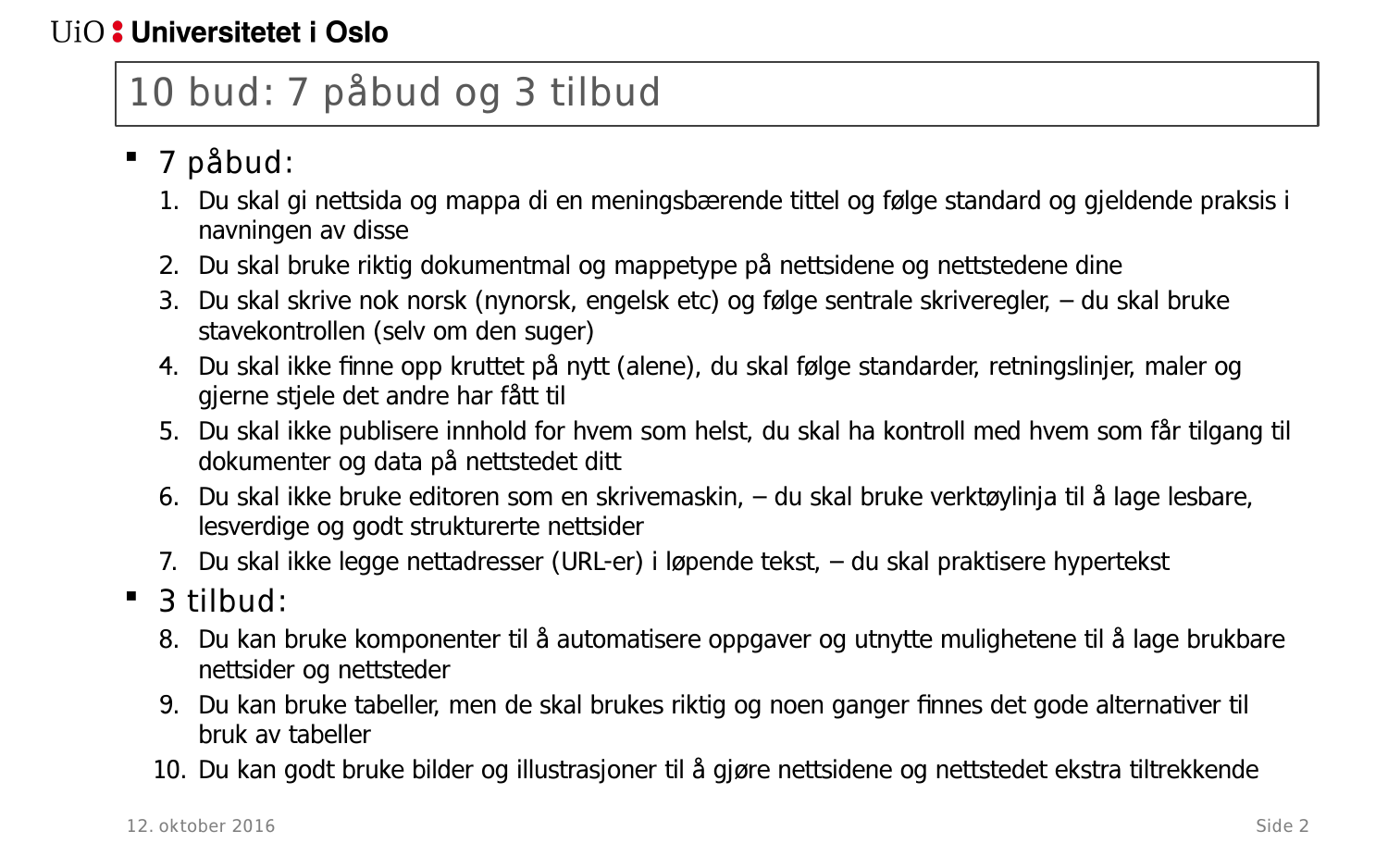

# 10 bud: 7 påbud og 3 tilbud
7 påbud:
Du skal gi nettsida og mappa di en meningsbærende tittel og følge standard og gjeldende praksis i navningen av disse
Du skal bruke riktig dokumentmal og mappetype på nettsidene og nettstedene dine
Du skal skrive nok norsk (nynorsk, engelsk etc) og følge sentrale skriveregler, – du skal bruke stavekontrollen (selv om den suger)
Du skal ikke finne opp kruttet på nytt (alene), du skal følge standarder, retningslinjer, maler og gjerne stjele det andre har fått til
Du skal ikke publisere innhold for hvem som helst, du skal ha kontroll med hvem som får tilgang til dokumenter og data på nettstedet ditt
Du skal ikke bruke editoren som en skrivemaskin, – du skal bruke verktøylinja til å lage lesbare, lesverdige og godt strukturerte nettsider
Du skal ikke legge nettadresser (URL-er) i løpende tekst, – du skal praktisere hypertekst
3 tilbud:
Du kan bruke komponenter til å automatisere oppgaver og utnytte mulighetene til å lage brukbare nettsider og nettsteder
Du kan bruke tabeller, men de skal brukes riktig og noen ganger finnes det gode alternativer til bruk av tabeller
Du kan godt bruke bilder og illustrasjoner til å gjøre nettsidene og nettstedet ekstra tiltrekkende
12. oktober 2016
Side 2